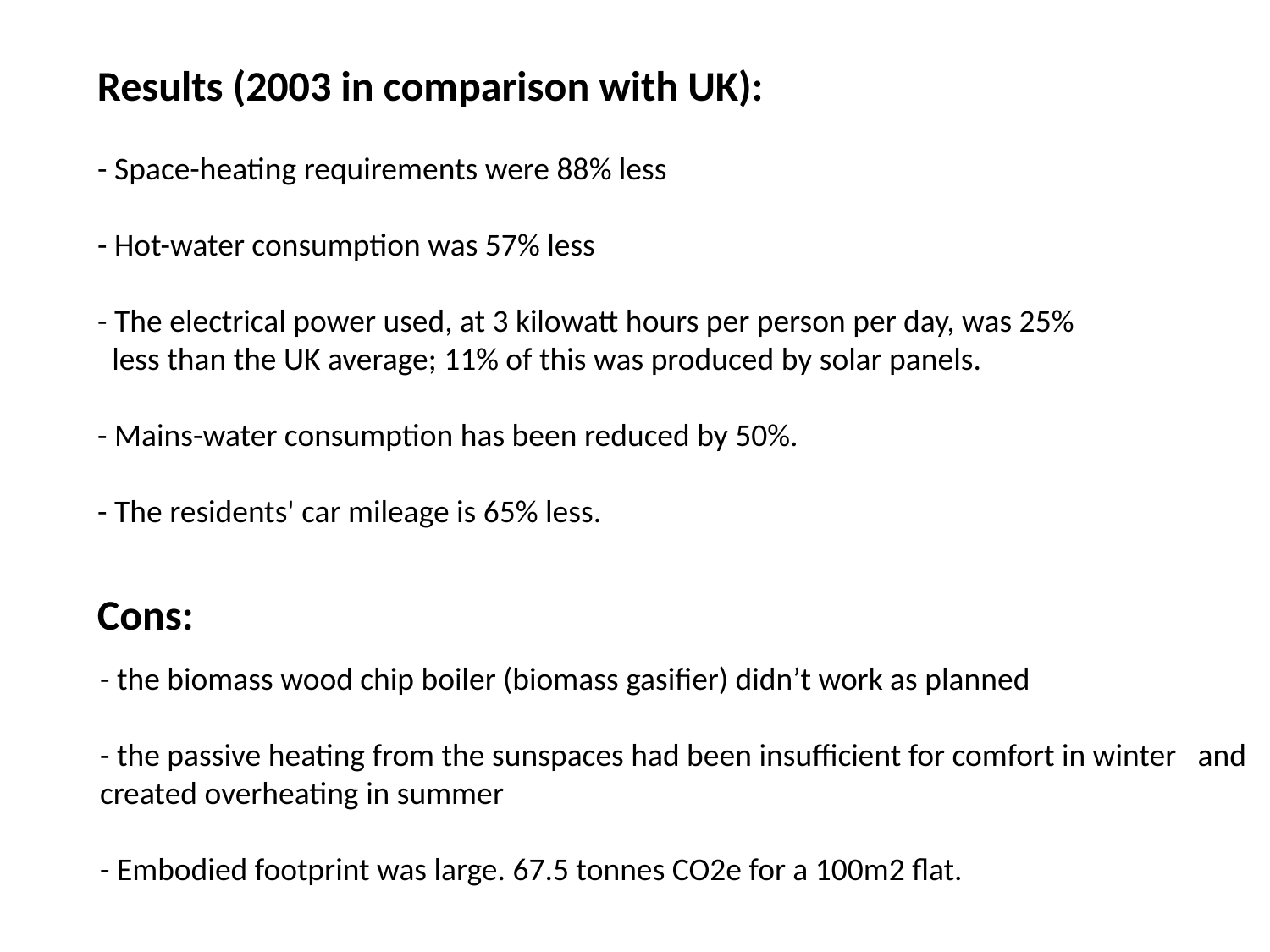

Results (2003 in comparison with UK):

   - Space-heating requirements were 88% less

   - Hot-water consumption was 57% less

   - The electrical power used, at 3 kilowatt hours per person per day, was 25%
     less than the UK average; 11% of this was produced by solar panels.

   - Mains-water consumption has been reduced by 50%.

   - The residents' car mileage is 65% less.

- the biomass wood chip boiler (biomass gasifier) didn’t work as planned

- the passive heating from the sunspaces had been insufficient for comfort in winter   and created overheating in summer

- Embodied footprint was large. 67.5 tonnes CO2e for a 100m2 flat.
Cons: